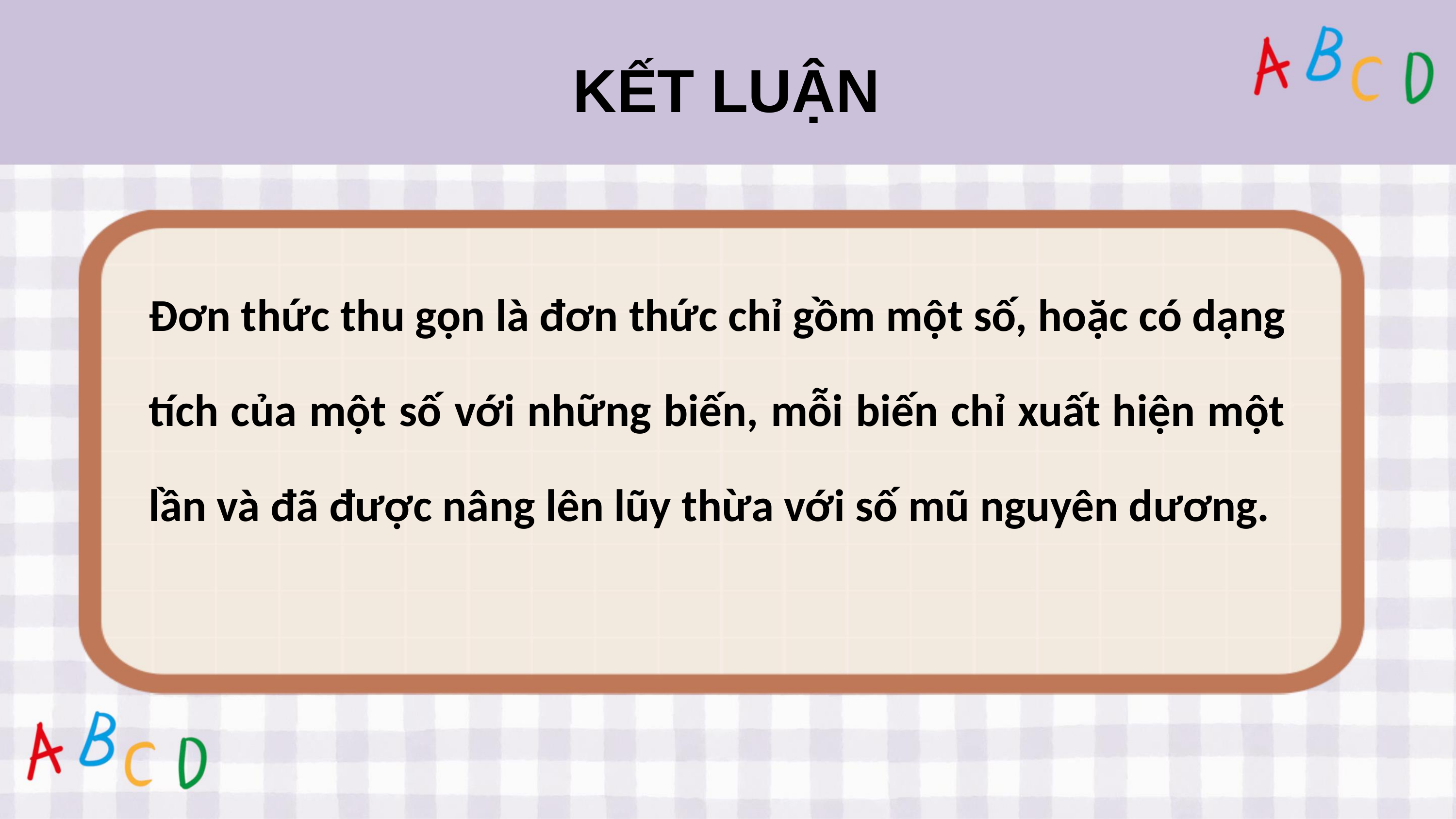

KẾT LUẬN
Đơn thức thu gọn là đơn thức chỉ gồm một số, hoặc có dạng
tích của một số với những biến, mỗi biến chỉ xuất hiện một
lần và đã được nâng lên lũy thừa với số mũ nguyên dương.